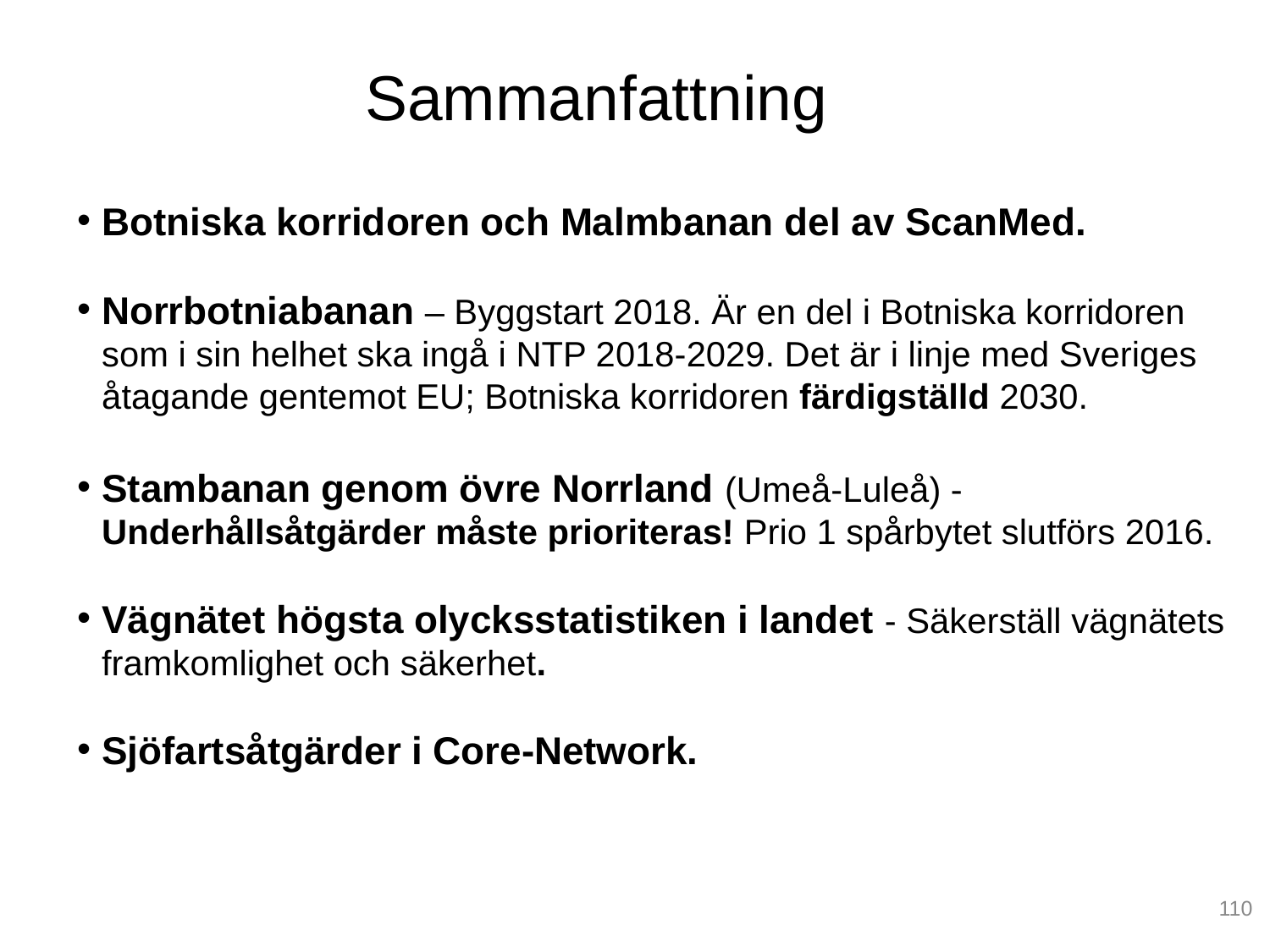

# Sammanfattning
Botniska korridoren och Malmbanan del av ScanMed.

Norrbotniabanan – Byggstart 2018. Är en del i Botniska korridoren
som i sin helhet ska ingå i NTP 2018-2029. Det är i linje med Sveriges åtagande gentemot EU; Botniska korridoren färdigställd 2030.

Stambanan genom övre Norrland (Umeå-Luleå) -
Underhållsåtgärder måste prioriteras! Prio 1 spårbytet slutförs 2016.
Vägnätet högsta olycksstatistiken i landet - Säkerställ vägnätets framkomlighet och säkerhet.

Sjöfartsåtgärder i Core-Network.
110